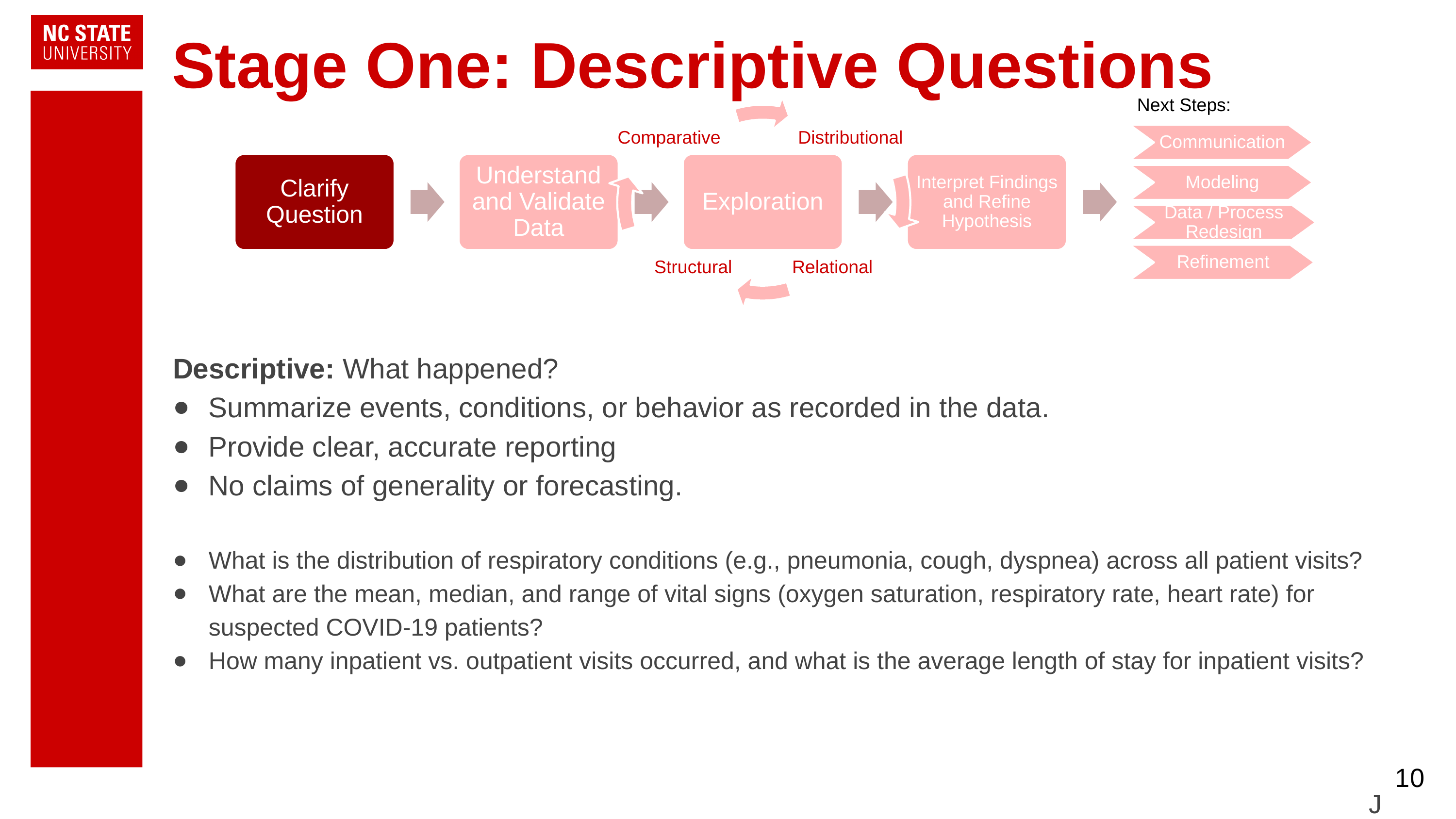

# Stage One: Descriptive Questions
Next Steps:

Comparative
Distributional

Communication
Clarify Question
Understand and Validate Data
Exploration
Interpret Findings and Refine Hypothesis
Determine Next Steps
Modeling

Data / Process Redesign
Structural
Relational
Refinement
Descriptive: What happened?
Summarize events, conditions, or behavior as recorded in the data.
Provide clear, accurate reporting
No claims of generality or forecasting.
What is the distribution of respiratory conditions (e.g., pneumonia, cough, dyspnea) across all patient visits?
What are the mean, median, and range of vital signs (oxygen saturation, respiratory rate, heart rate) for suspected COVID-19 patients?
How many inpatient vs. outpatient visits occurred, and what is the average length of stay for inpatient visits?

10
J